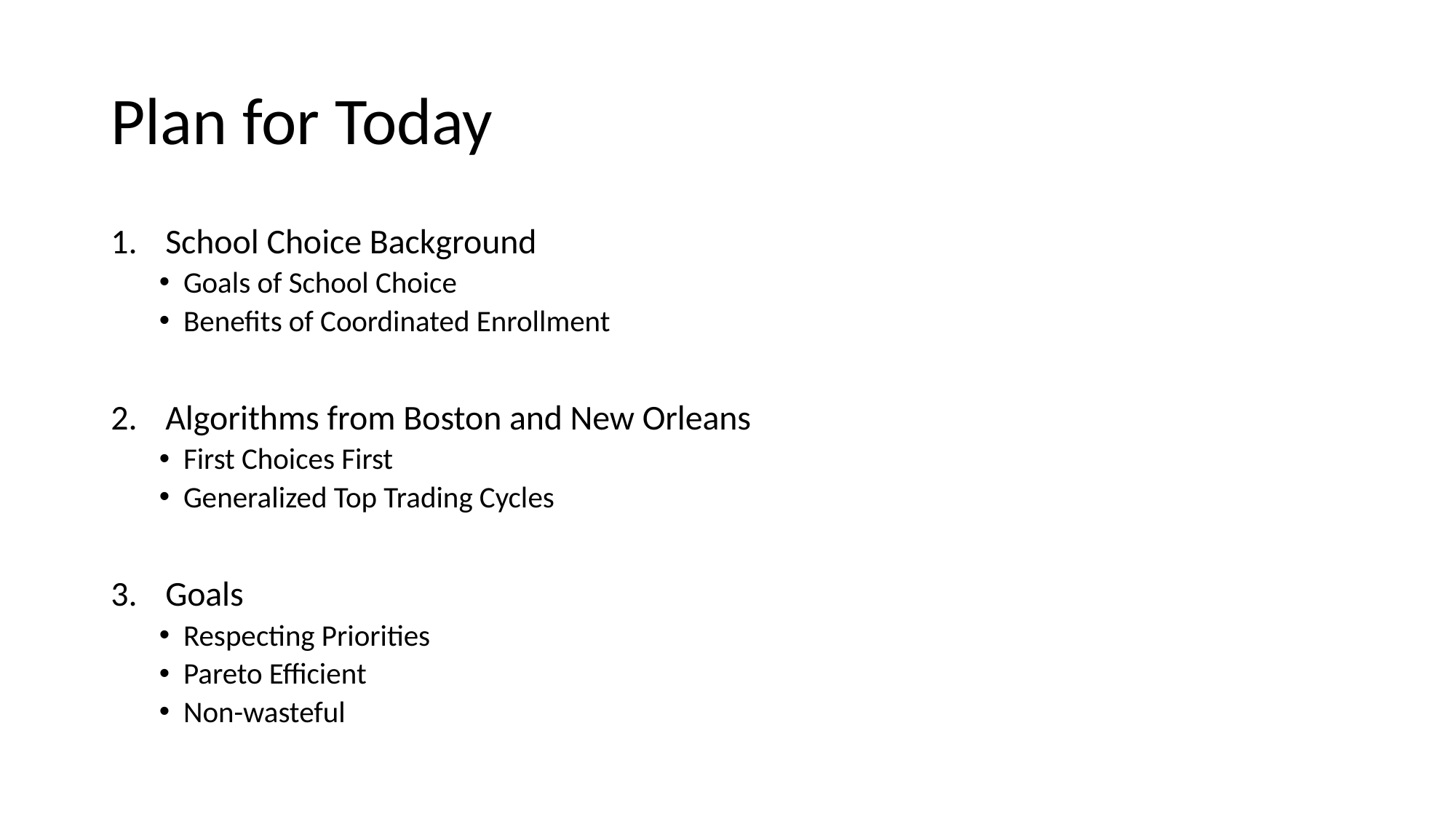

# Plan for Today
School Choice Background
Goals of School Choice
Benefits of Coordinated Enrollment

Algorithms from Boston and New Orleans
First Choices First
Generalized Top Trading Cycles

Goals
Respecting Priorities
Pareto Efficient
Non-wasteful